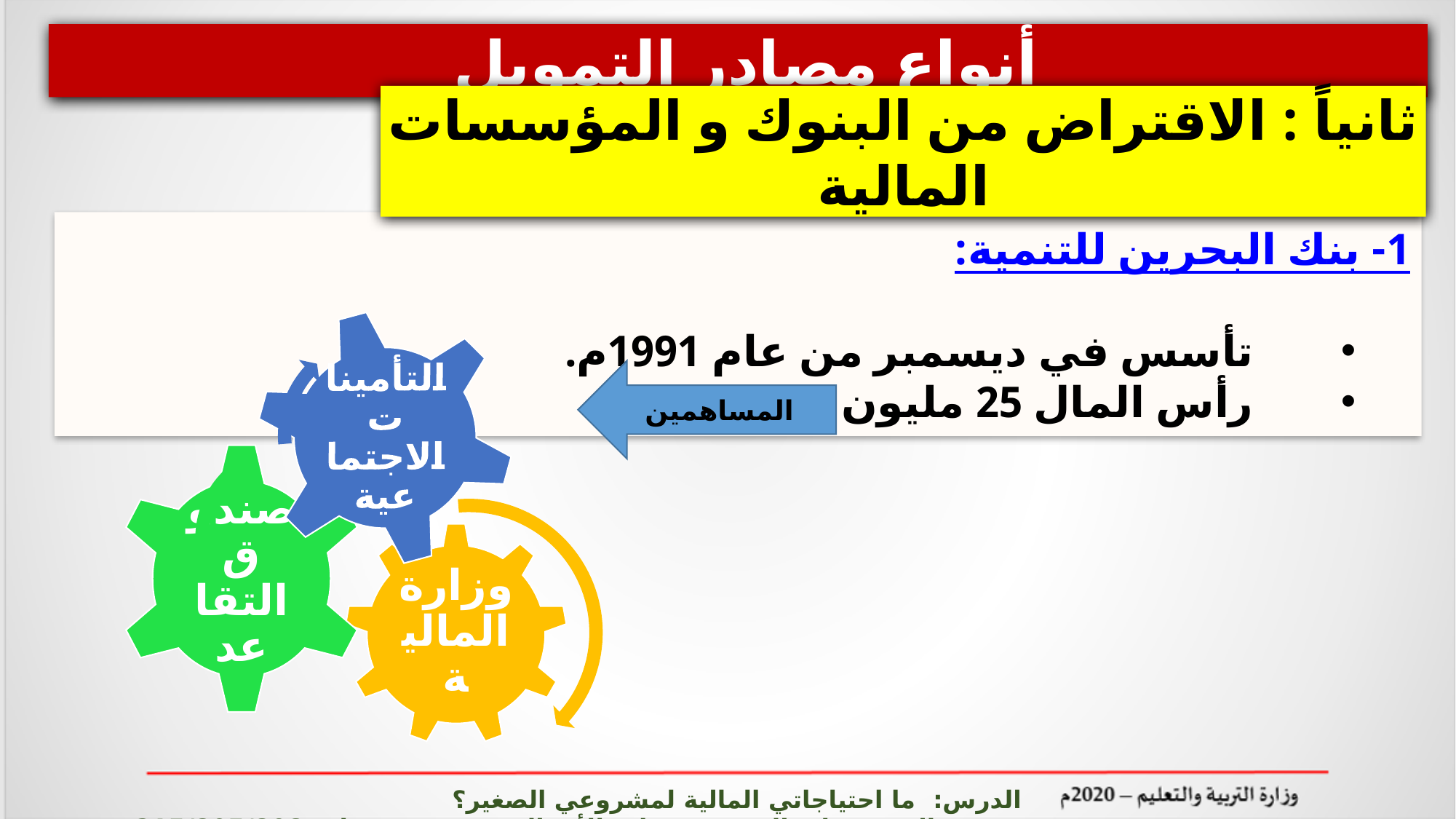

أنواع مصادر التمويل
ثانياً : الاقتراض من البنوك و المؤسسات المالية
1- بنك البحرين للتنمية:

تأسس في ديسمبر من عام 1991م.
رأس المال 25 مليون دينار.
وزارة المالية
صندوق التقاعد
التأمينات الاجتماعية
المساهمين
الدرس:  ما احتياجاتي المالية لمشروعي الصغير؟                                       المشروعات الصغيرة وريادة الأعمال                    ادر 215/805/808